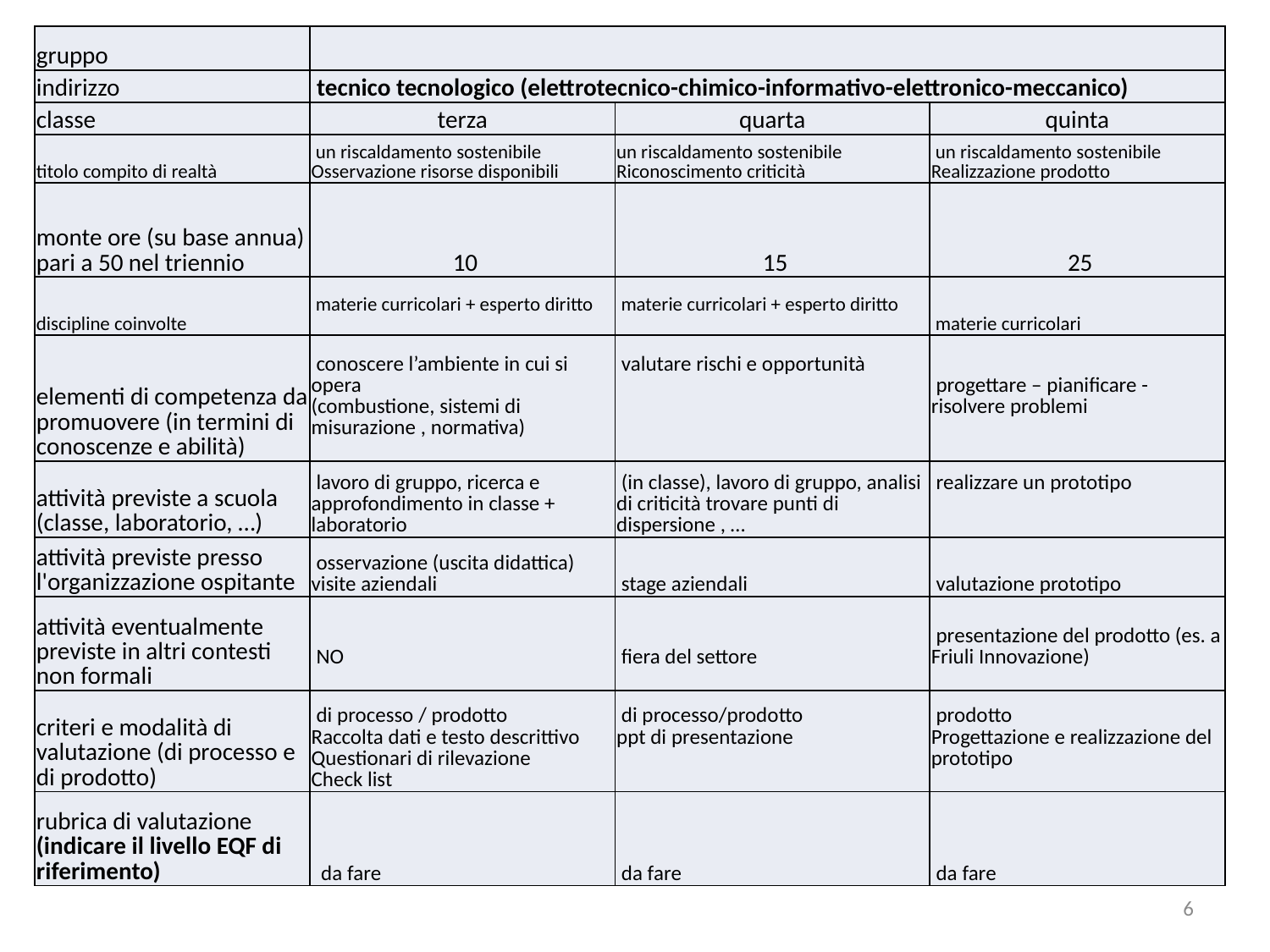

| gruppo |  |  |  |
| --- | --- | --- | --- |
| indirizzo | tecnico tecnologico (elettrotecnico-chimico-informativo-elettronico-meccanico) |  |  |
| classe | terza | quarta | quinta |
| titolo compito di realtà | un riscaldamento sostenibile Osservazione risorse disponibili | un riscaldamento sostenibile Riconoscimento criticità | un riscaldamento sostenibile Realizzazione prodotto |
| monte ore (su base annua) pari a 50 nel triennio | 10 | 15 | 25 |
| discipline coinvolte | materie curricolari + esperto diritto | materie curricolari + esperto diritto | materie curricolari |
| elementi di competenza da promuovere (in termini di conoscenze e abilità) | conoscere l’ambiente in cui si opera (combustione, sistemi di misurazione , normativa) | valutare rischi e opportunità | progettare – pianificare - risolvere problemi |
| attività previste a scuola (classe, laboratorio, …) | lavoro di gruppo, ricerca e approfondimento in classe + laboratorio | (in classe), lavoro di gruppo, analisi di criticità trovare punti di dispersione , … | realizzare un prototipo |
| attività previste presso l'organizzazione ospitante | osservazione (uscita didattica) visite aziendali | stage aziendali | valutazione prototipo |
| attività eventualmente previste in altri contesti non formali | NO | fiera del settore | presentazione del prodotto (es. a Friuli Innovazione) |
| criteri e modalità di valutazione (di processo e di prodotto) | di processo / prodotto Raccolta dati e testo descrittivo Questionari di rilevazione Check list | di processo/prodotto ppt di presentazione | prodotto Progettazione e realizzazione del prototipo |
| rubrica di valutazione (indicare il livello EQF di riferimento) | da fare | da fare | da fare |
6